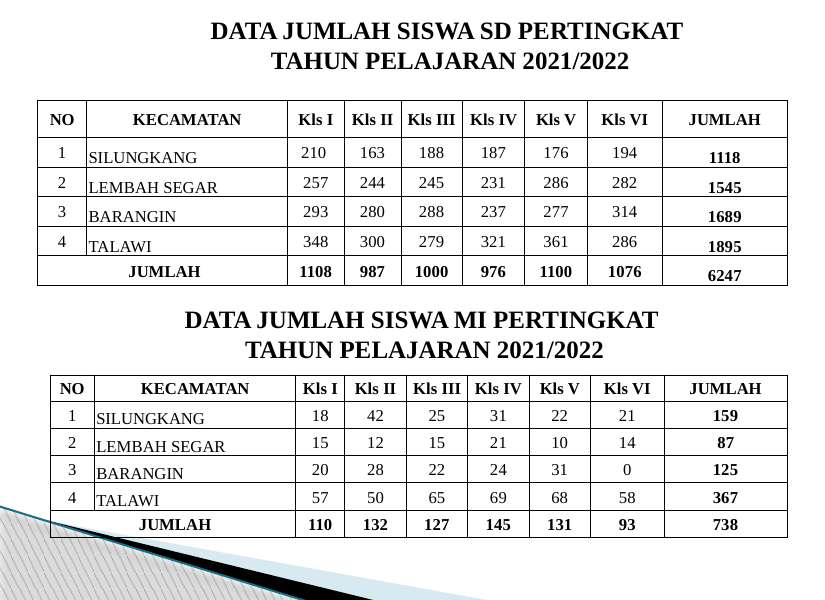

DATA JUMLAH SISWA SD PERTINGKAT
TAHUN PELAJARAN 2021/2022
| NO | KECAMATAN | Kls I | Kls II | Kls III | Kls IV | Kls V | Kls VI | JUMLAH |
| --- | --- | --- | --- | --- | --- | --- | --- | --- |
| 1 | SILUNGKANG | 210 | 163 | 188 | 187 | 176 | 194 | 1118 |
| 2 | LEMBAH SEGAR | 257 | 244 | 245 | 231 | 286 | 282 | 1545 |
| 3 | BARANGIN | 293 | 280 | 288 | 237 | 277 | 314 | 1689 |
| 4 | TALAWI | 348 | 300 | 279 | 321 | 361 | 286 | 1895 |
| JUMLAH |  | 1108 | 987 | 1000 | 976 | 1100 | 1076 | 6247 |
DATA JUMLAH SISWA MI PERTINGKAT
TAHUN PELAJARAN 2021/2022
| NO | KECAMATAN | Kls I | Kls II | Kls III | Kls IV | Kls V | Kls VI | JUMLAH |
| --- | --- | --- | --- | --- | --- | --- | --- | --- |
| 1 | SILUNGKANG | 18 | 42 | 25 | 31 | 22 | 21 | 159 |
| 2 | LEMBAH SEGAR | 15 | 12 | 15 | 21 | 10 | 14 | 87 |
| 3 | BARANGIN | 20 | 28 | 22 | 24 | 31 | 0 | 125 |
| 4 | TALAWI | 57 | 50 | 65 | 69 | 68 | 58 | 367 |
| JUMLAH |  | 110 | 132 | 127 | 145 | 131 | 93 | 738 |